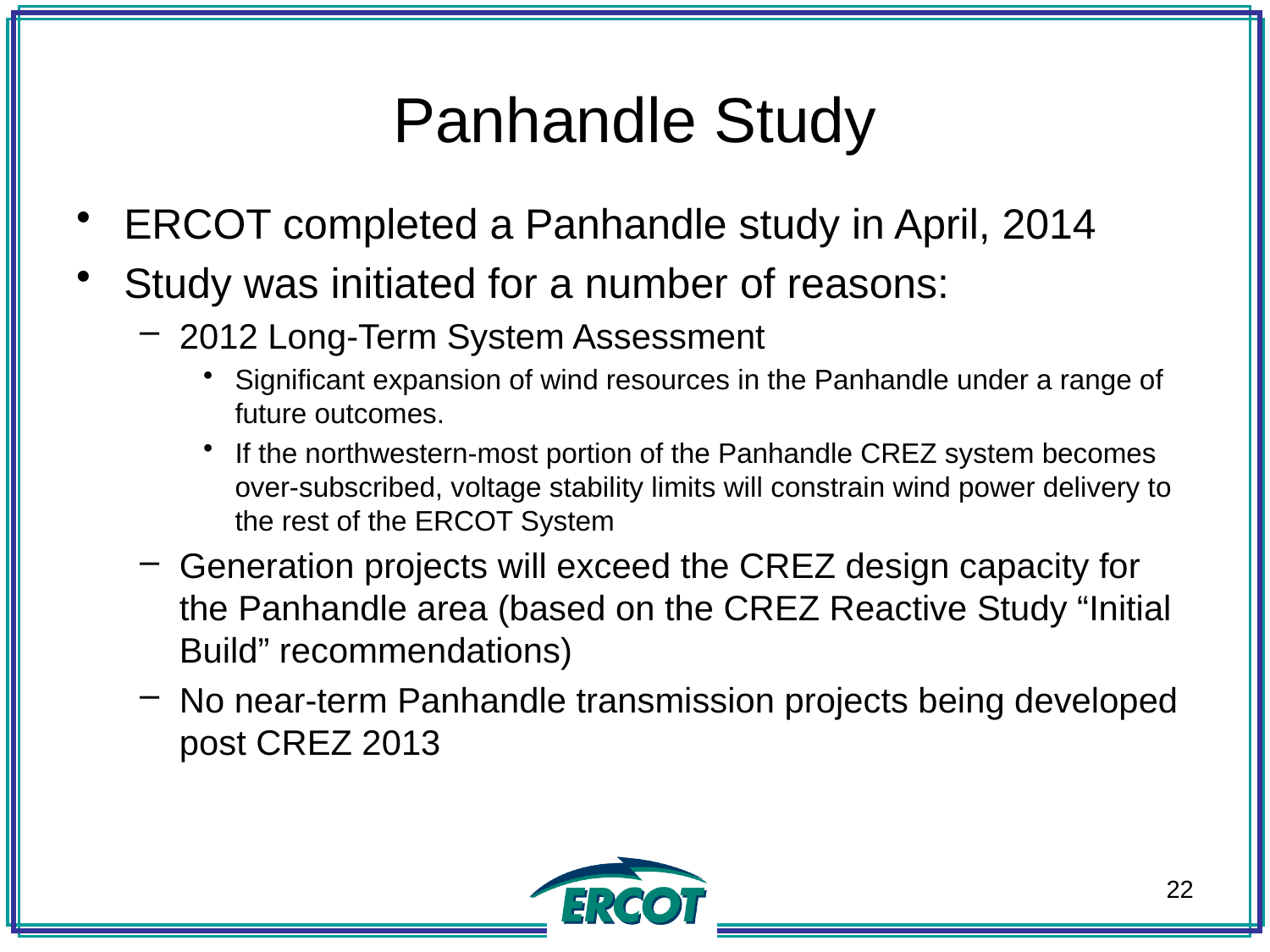

# Panhandle Study
ERCOT completed a Panhandle study in April, 2014
Study was initiated for a number of reasons:
2012 Long-Term System Assessment
Significant expansion of wind resources in the Panhandle under a range of future outcomes.
If the northwestern-most portion of the Panhandle CREZ system becomes over-subscribed, voltage stability limits will constrain wind power delivery to the rest of the ERCOT System
Generation projects will exceed the CREZ design capacity for the Panhandle area (based on the CREZ Reactive Study “Initial Build” recommendations)
No near-term Panhandle transmission projects being developed post CREZ 2013

22